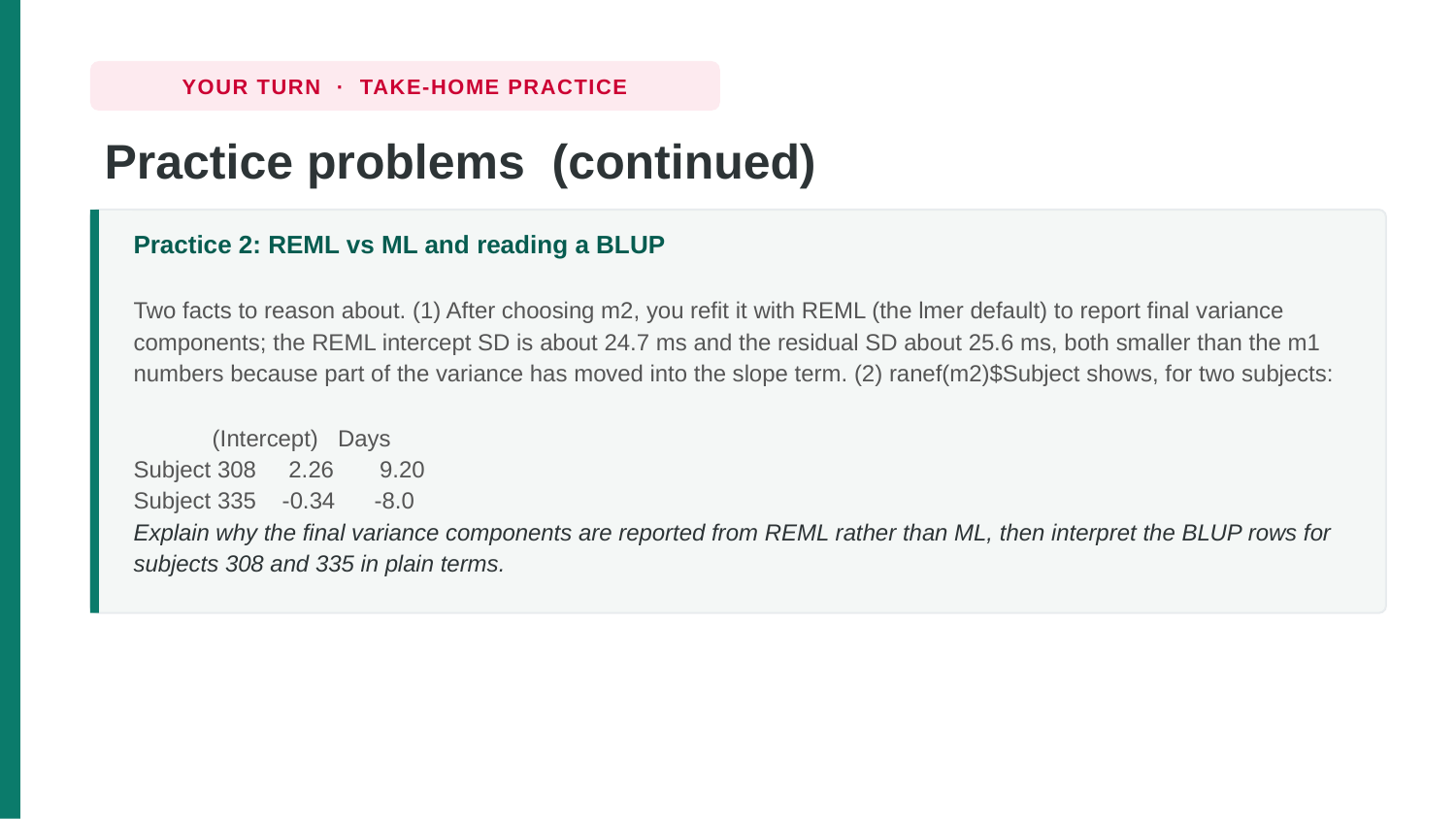

YOUR TURN  ·  TAKE-HOME PRACTICE
Practice problems  (continued)

Practice 2: REML vs ML and reading a BLUP

Two facts to reason about. (1) After choosing m2, you refit it with REML (the lmer default) to report final variance components; the REML intercept SD is about 24.7 ms and the residual SD about 25.6 ms, both smaller than the m1 numbers because part of the variance has moved into the slope term. (2) ranef(m2)$Subject shows, for two subjects:

            (Intercept)   Days
Subject 308     2.26       9.20
Subject 335    -0.34      -8.0
Explain why the final variance components are reported from REML rather than ML, then interpret the BLUP rows for subjects 308 and 335 in plain terms.